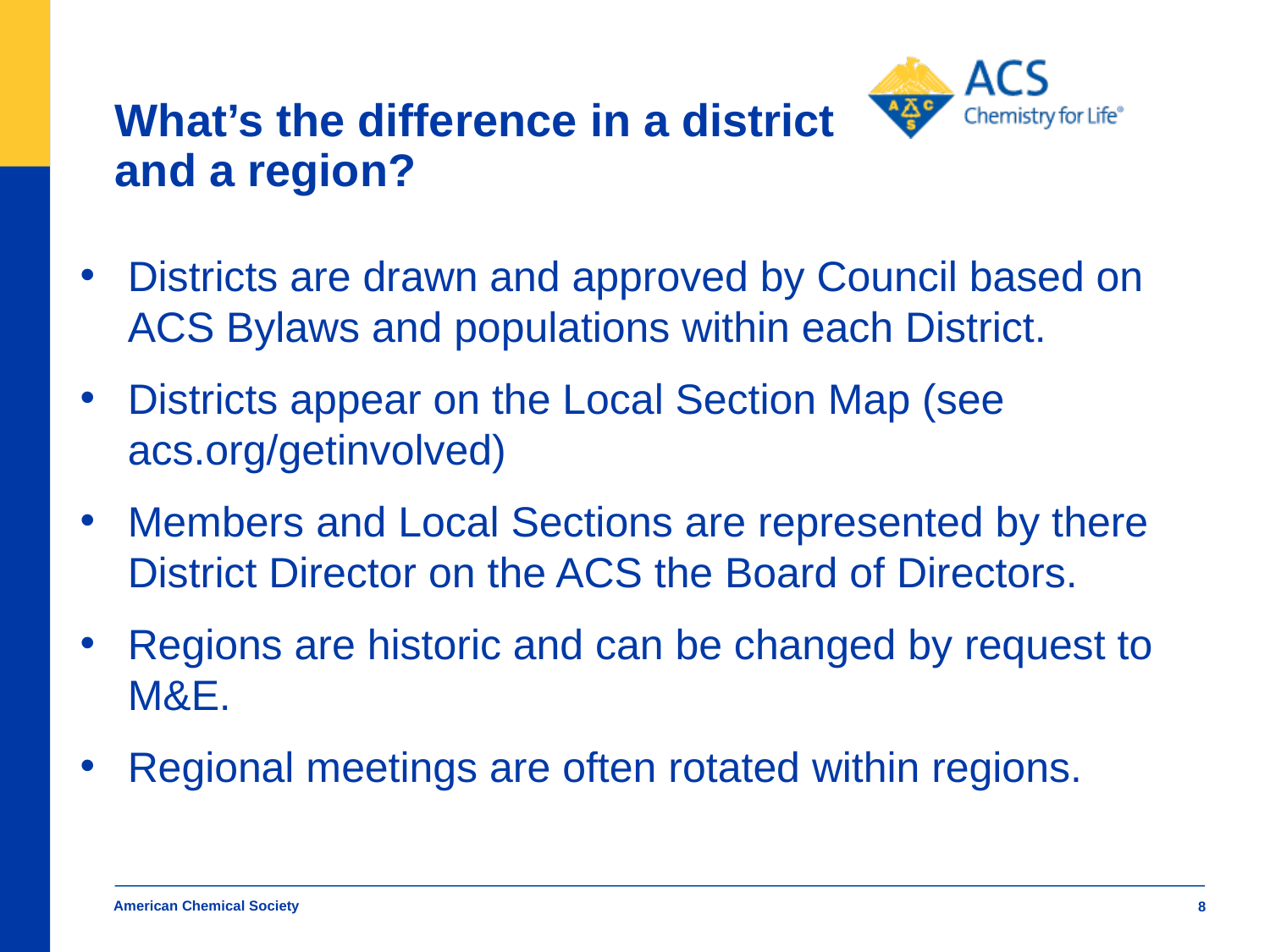

# What’s the difference in a district and a region?

Districts are drawn and approved by Council based on ACS Bylaws and populations within each District.
Districts appear on the Local Section Map (see acs.org/getinvolved)
Members and Local Sections are represented by there District Director on the ACS the Board of Directors.
Regions are historic and can be changed by request to M&E.
Regional meetings are often rotated within regions.

American Chemical Society
8